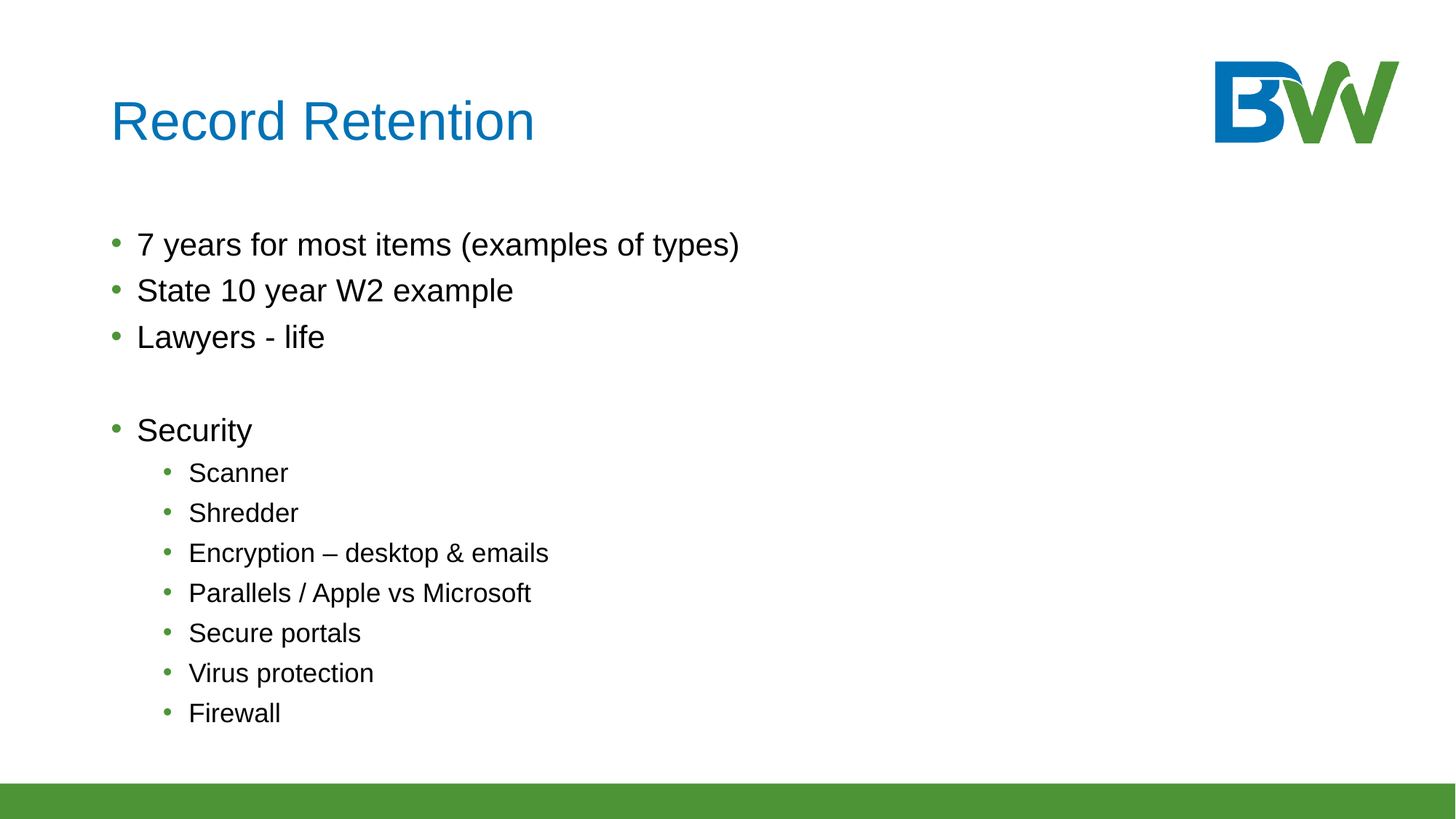

# Record Retention
7 years for most items (examples of types)
State 10 year W2 example
Lawyers - life

Security
Scanner
Shredder
Encryption – desktop & emails
Parallels / Apple vs Microsoft
Secure portals
Virus protection
Firewall